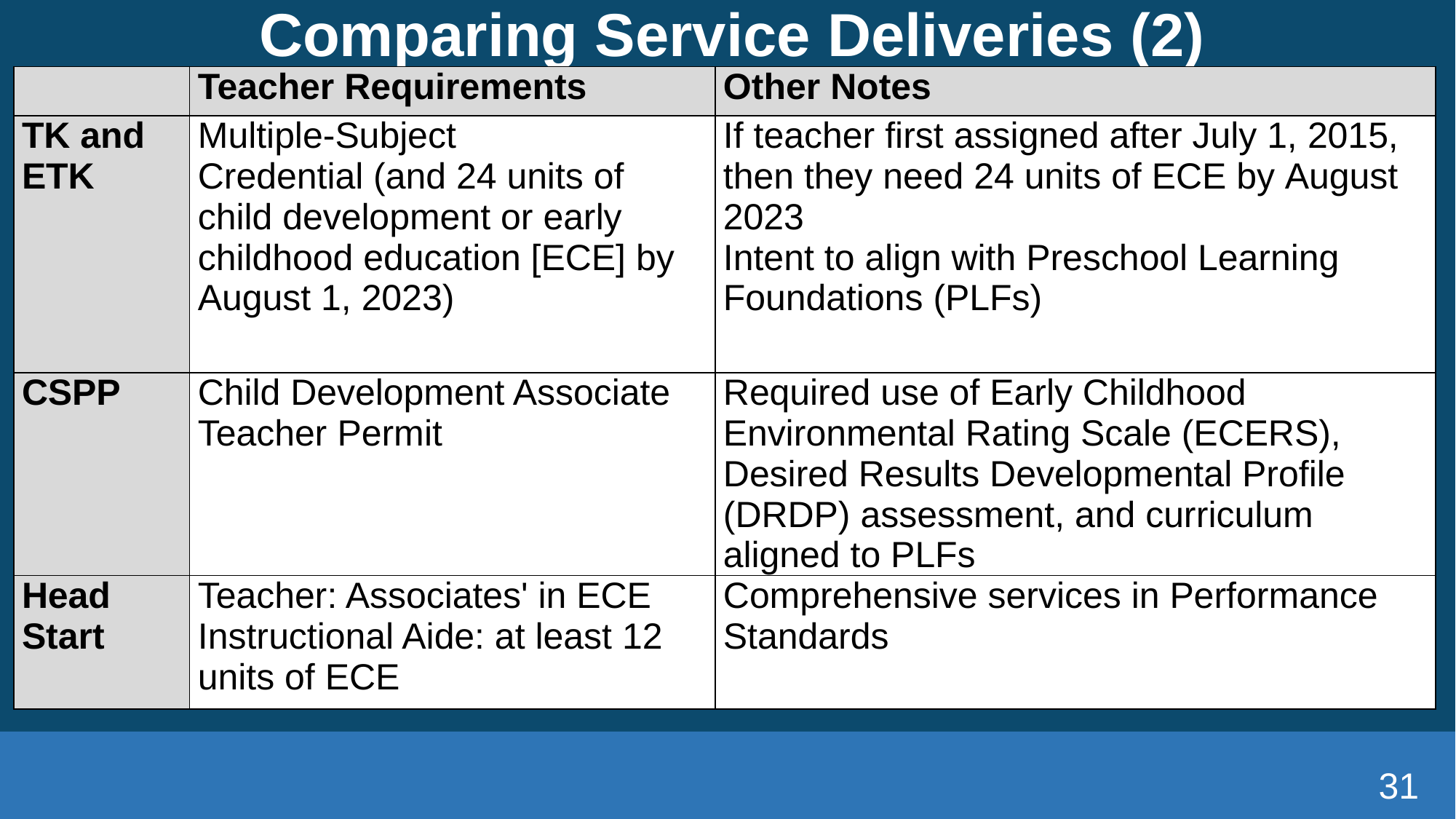

# Comparing Service Deliveries (2)
|  | Teacher Requirements | Other Notes |
| --- | --- | --- |
| TK and ETK | Multiple-Subject Credential (and 24 units of child development or early childhood education [ECE] by August 1, 2023) | If teacher first assigned after July 1, 2015, then they need 24 units of ECE by August 2023 Intent to align with Preschool Learning Foundations (PLFs) |
| CSPP | Child Development Associate Teacher Permit | Required use of Early Childhood Environmental Rating Scale (ECERS), Desired Results Developmental Profile (DRDP) assessment, and curriculum aligned to PLFs |
| Head Start | Teacher: Associates' in ECE Instructional Aide: at least 12 units of ECE | Comprehensive services in Performance Standards |
31